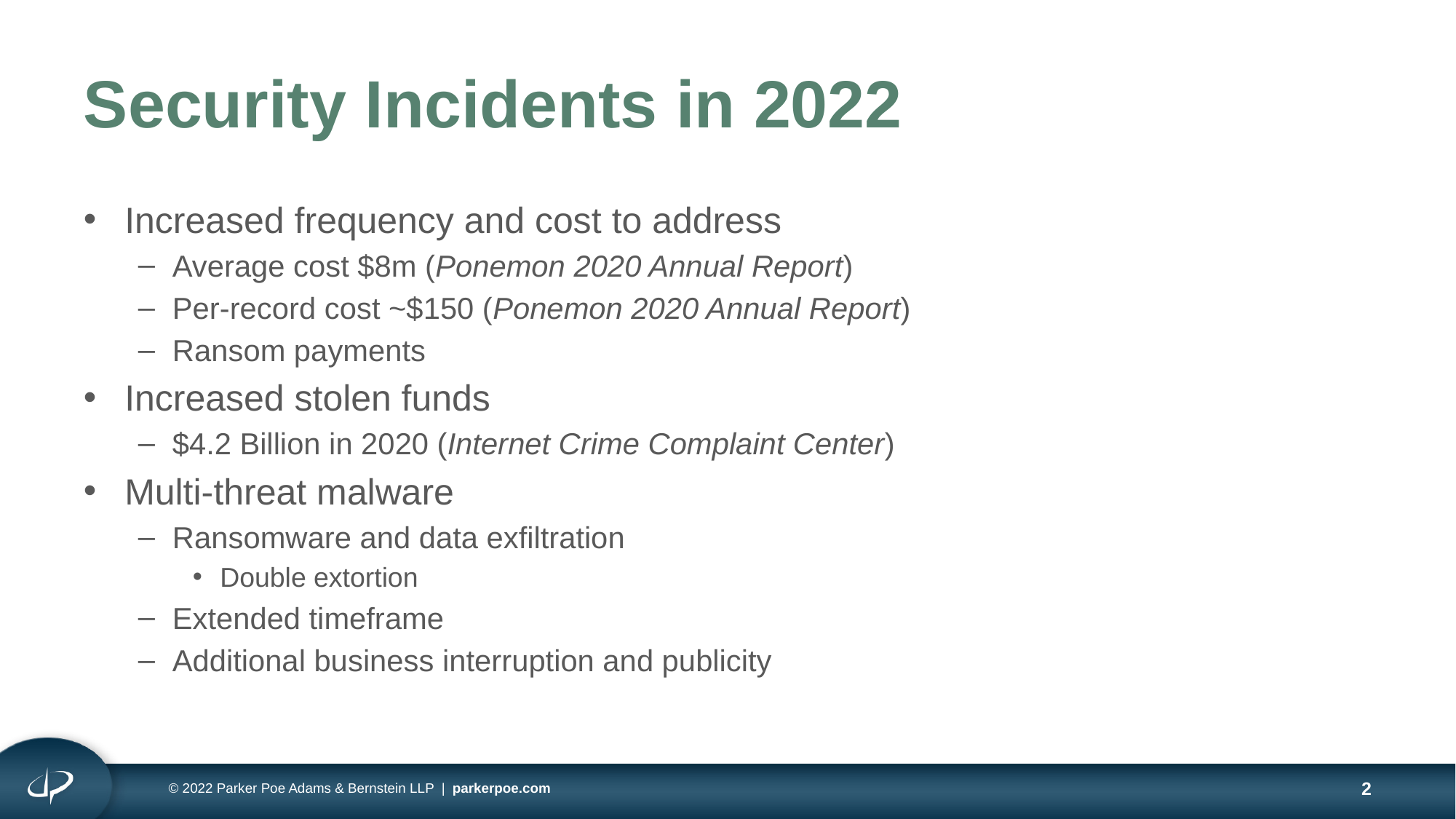

# Security Incidents in 2022
Increased frequency and cost to address
Average cost $8m (Ponemon 2020 Annual Report)
Per-record cost ~$150 (Ponemon 2020 Annual Report)
Ransom payments
Increased stolen funds
$4.2 Billion in 2020 (Internet Crime Complaint Center)
Multi-threat malware
Ransomware and data exfiltration
Double extortion
Extended timeframe
Additional business interruption and publicity
© 2022 Parker Poe Adams & Bernstein LLP  |  parkerpoe.com
2